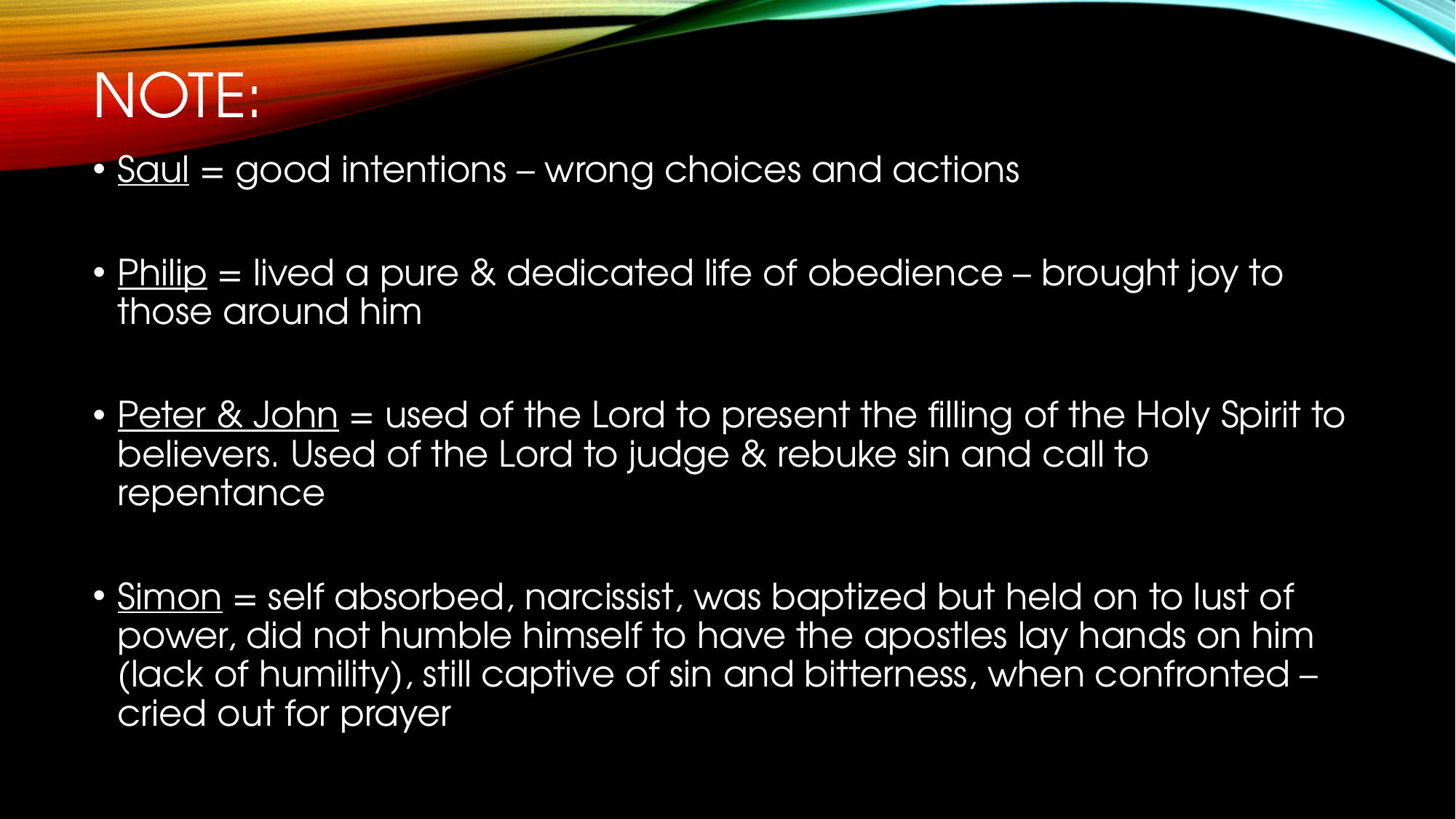

# Note:
Saul = good intentions – wrong choices and actions

Philip = lived a pure & dedicated life of obedience – brought joy to those around him

Peter & John = used of the Lord to present the filling of the Holy Spirit to believers. Used of the Lord to judge & rebuke sin and call to repentance

Simon = self absorbed, narcissist, was baptized but held on to lust of power, did not humble himself to have the apostles lay hands on him (lack of humility), still captive of sin and bitterness, when confronted – cried out for prayer